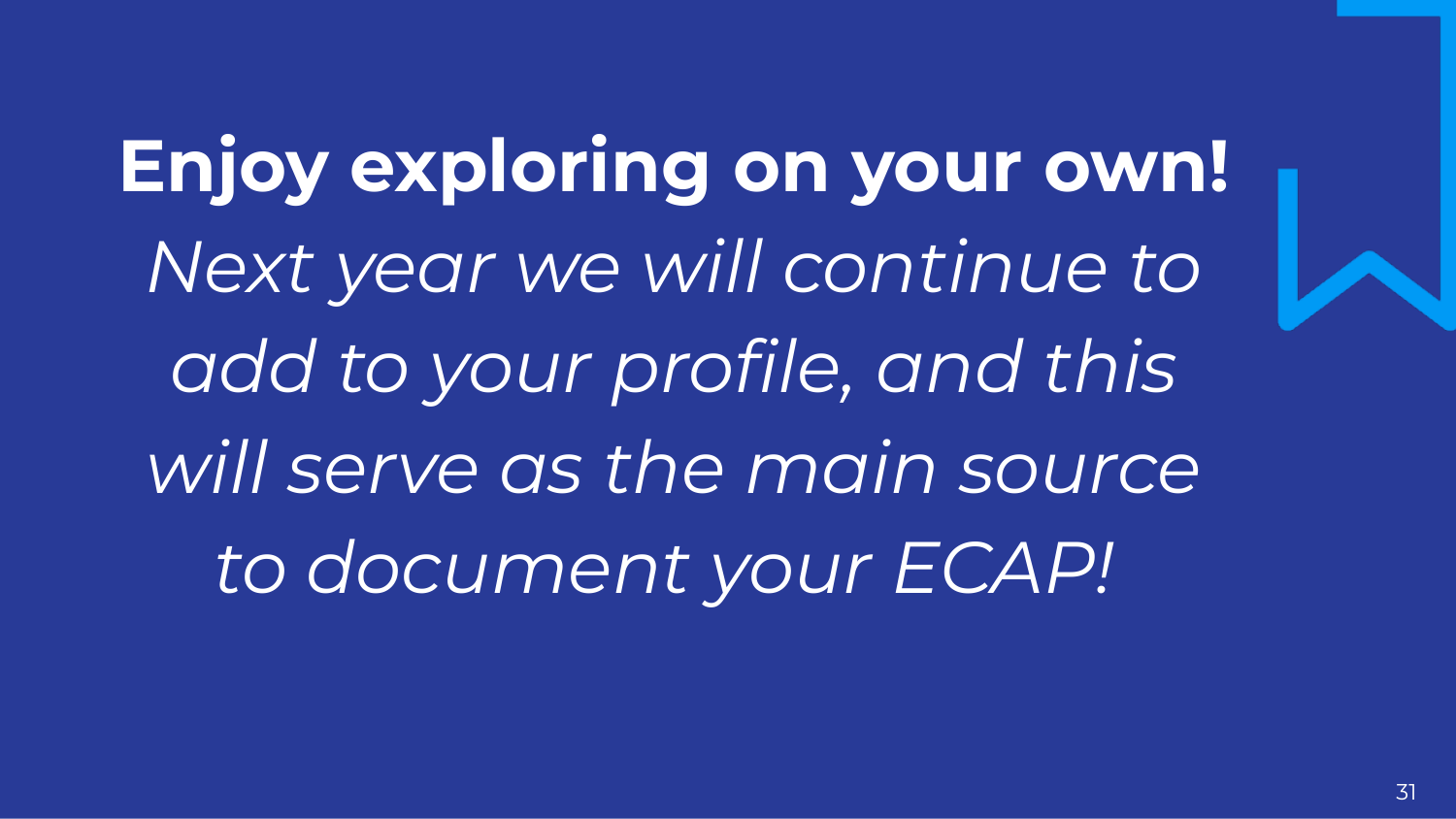

Enjoy exploring on your own!
Next year we will continue to add to your profile, and this will serve as the main source to document your ECAP!